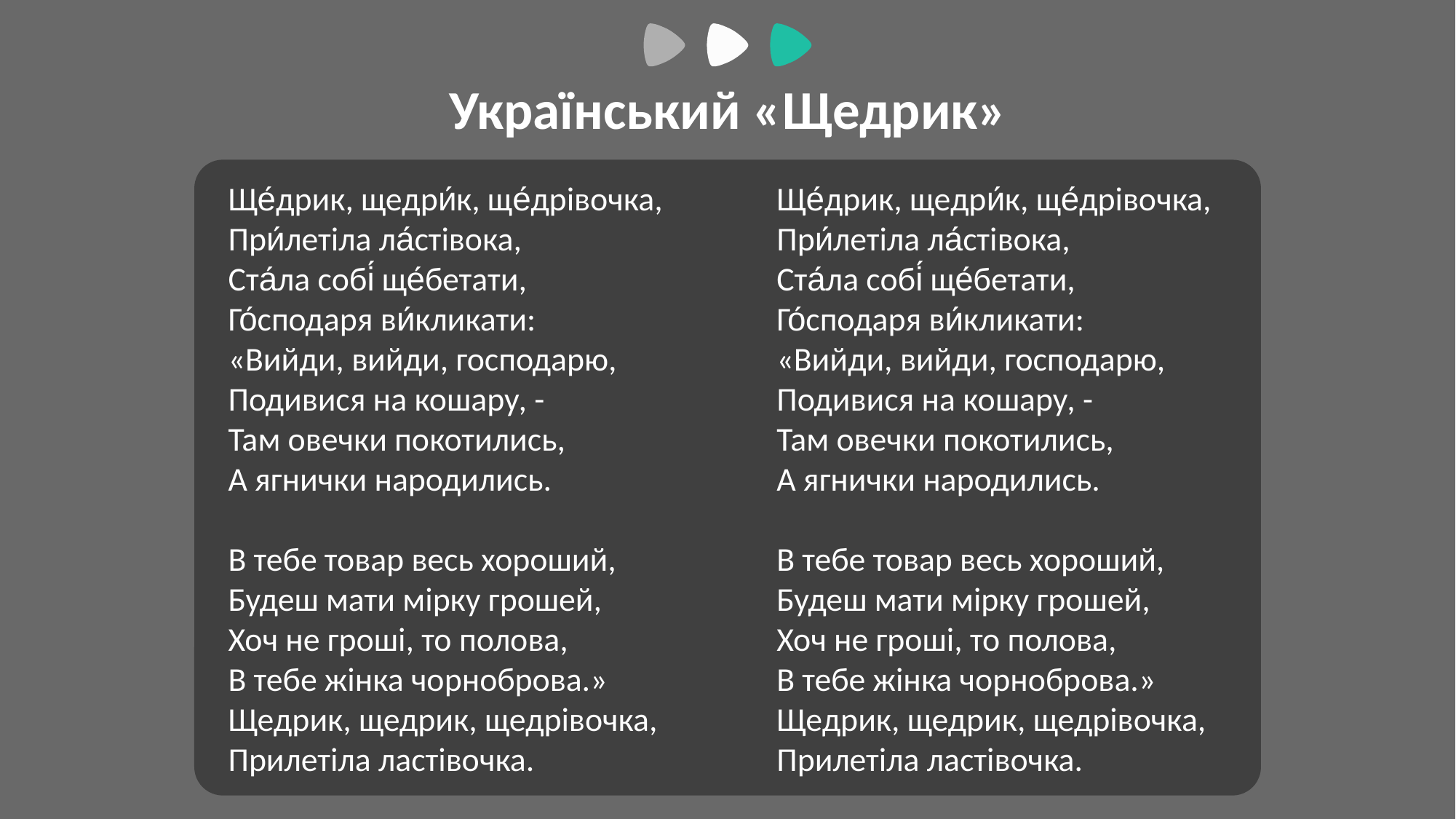

Український «Щедрик»

Ще́дрик, щедри́к, ще́дрівочка,
При́летіла ла́стівока,
Ста́ла собі́ ще́бетати,
Го́сподаря ви́кликати:
«Вийди, вийди, господарю,
Подивися на кошару, -
Там овечки покотились,
А ягнички народились.
В тебе товар весь хороший,
Будеш мати мірку грошей,
Хоч не гроші, то полова,
В тебе жінка чорноброва.»
Щедрик, щедрик, щедрівочка,
Прилетіла ластівочка.

Ще́дрик, щедри́к, ще́дрівочка,
При́летіла ла́стівока,
Ста́ла собі́ ще́бетати,
Го́сподаря ви́кликати:
«Вийди, вийди, господарю,
Подивися на кошару, -
Там овечки покотились,
А ягнички народились.
В тебе товар весь хороший,
Будеш мати мірку грошей,
Хоч не гроші, то полова,
В тебе жінка чорноброва.»
Щедрик, щедрик, щедрівочка,
Прилетіла ластівочка.